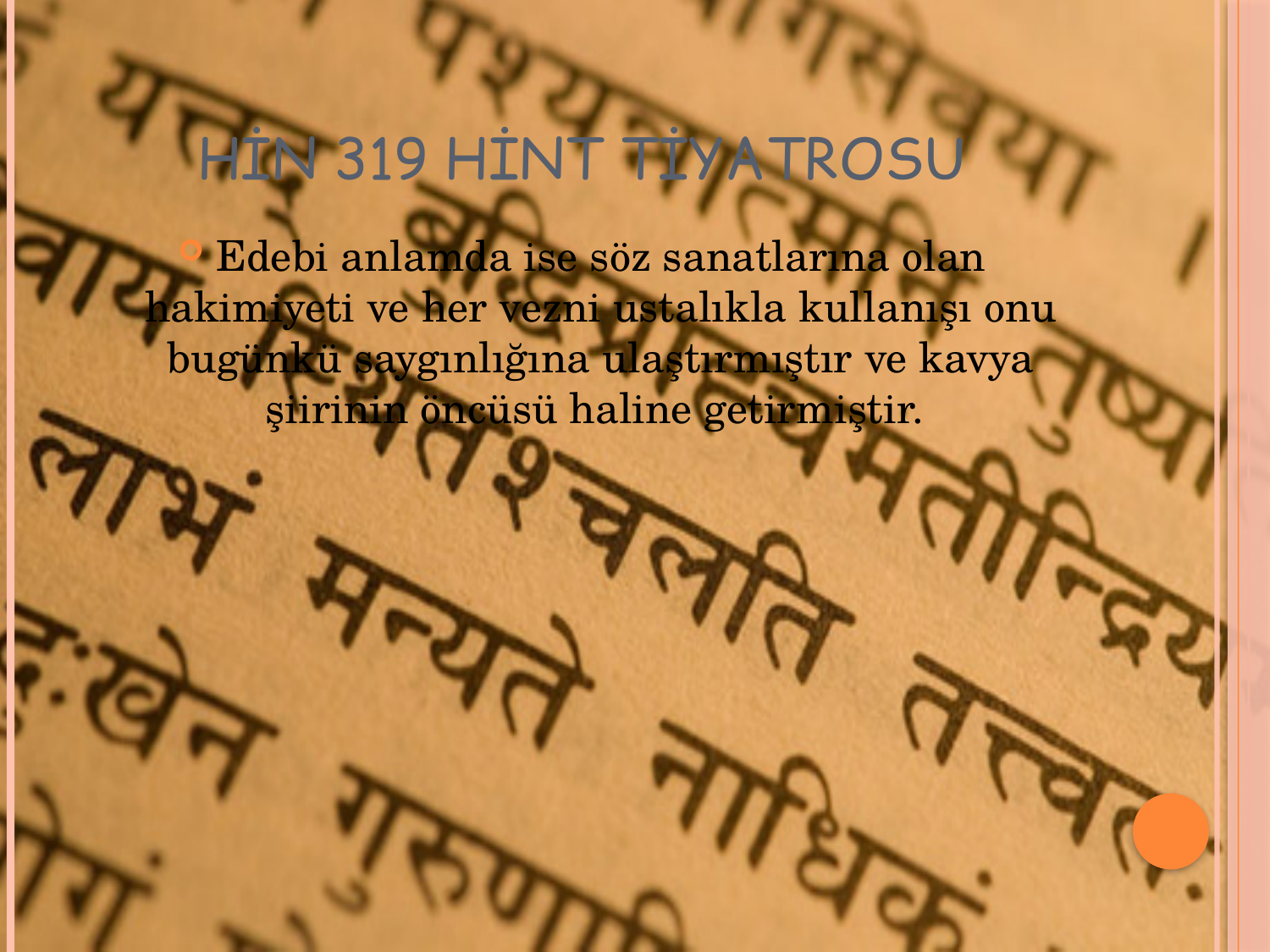

# HİN 319 Hint Tiyatrosu
Edebi anlamda ise söz sanatlarına olan hakimiyeti ve her vezni ustalıkla kullanışı onu bugünkü saygınlığına ulaştırmıştır ve kavya şiirinin öncüsü haline getirmiştir.